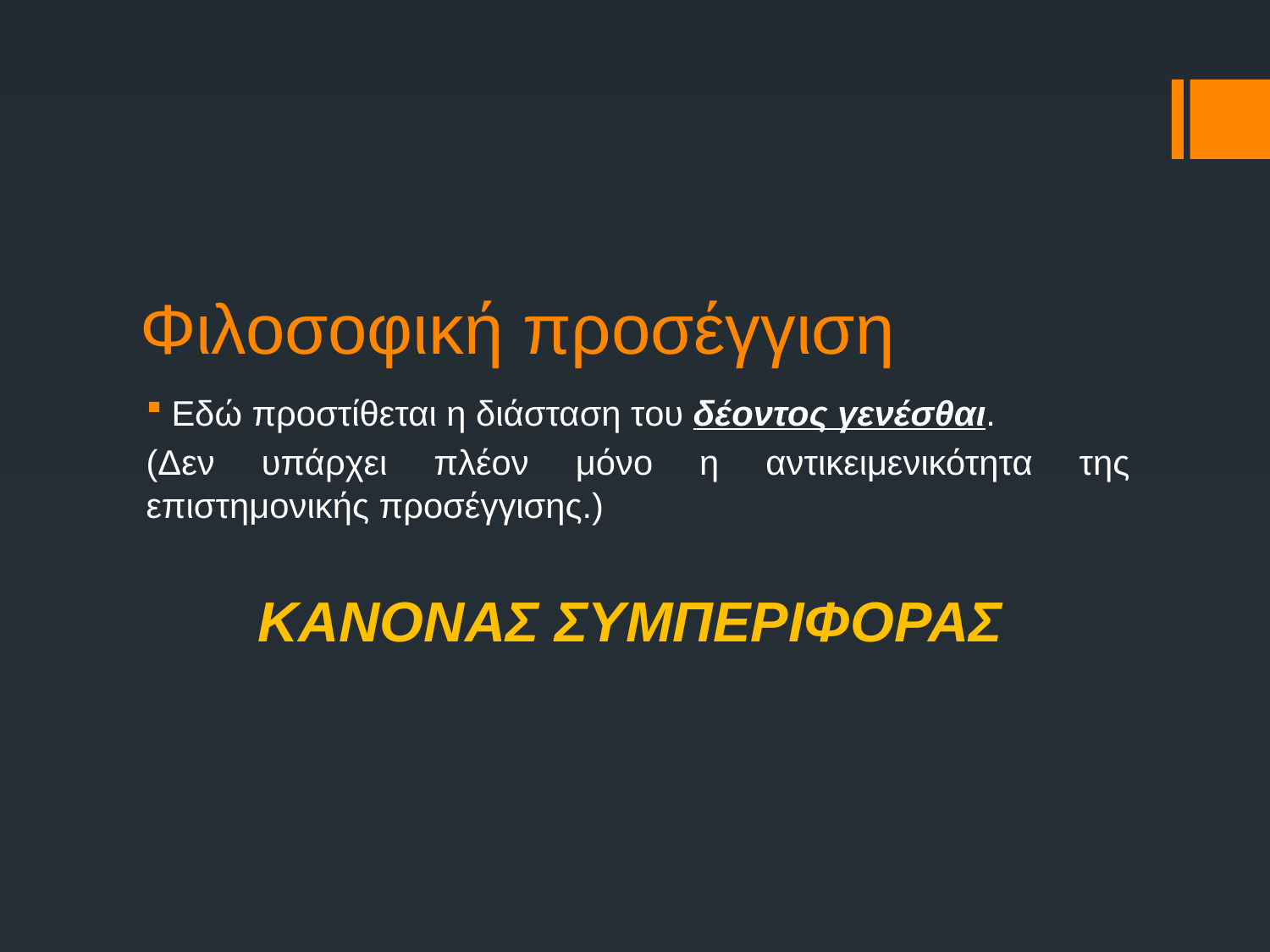

# Φιλοσοφική προσέγγιση
Εδώ προστίθεται η διάσταση του δέοντος γενέσθαι.
(Δεν υπάρχει πλέον μόνο η αντικειμενικότητα της επιστημονικής προσέγγισης.)

ΚΑΝΟΝΑΣ ΣΥΜΠΕΡΙΦΟΡΑΣ